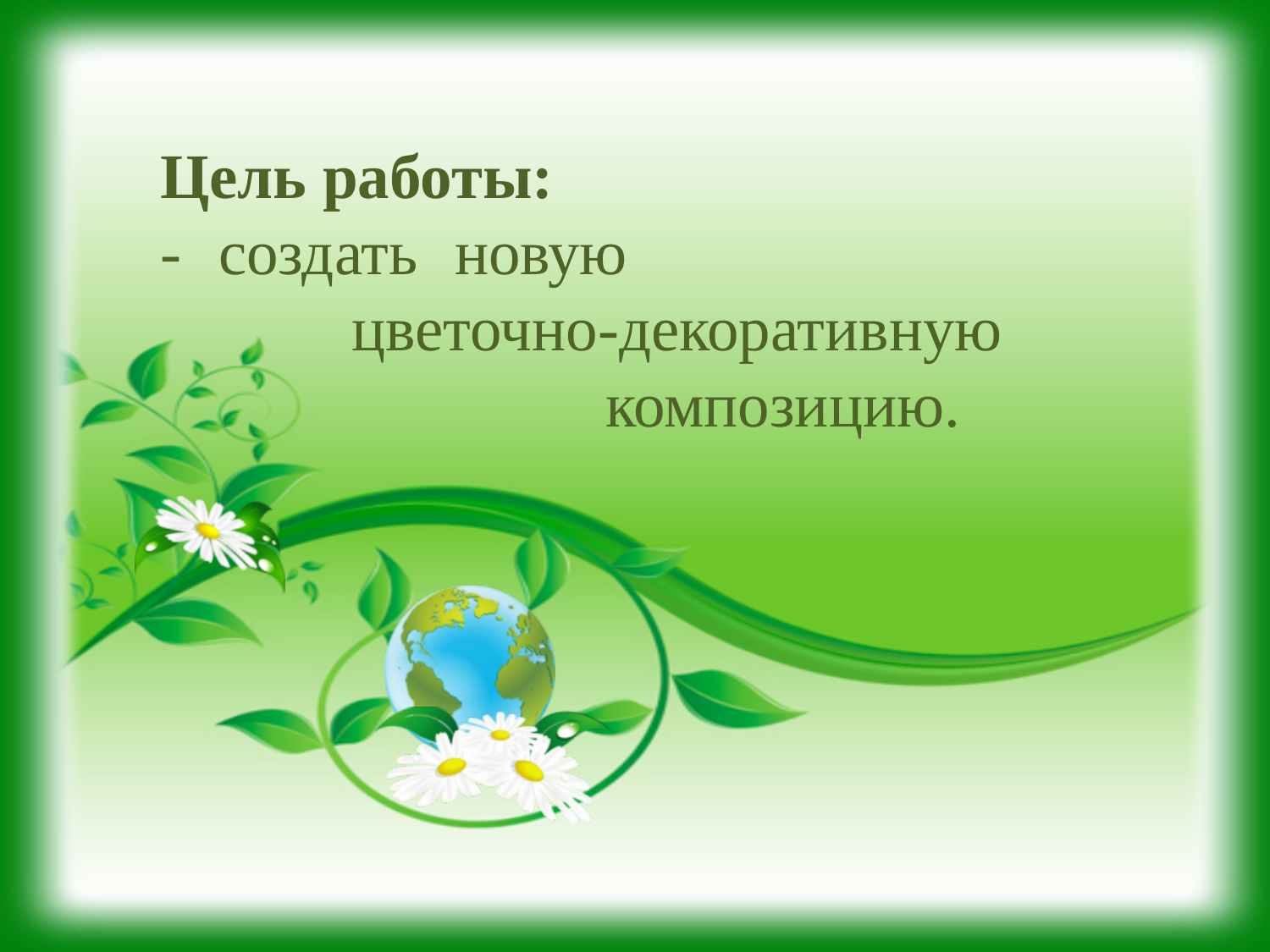

Цель работы:
- создать новую 							цветочно-декоративную 					композицию.